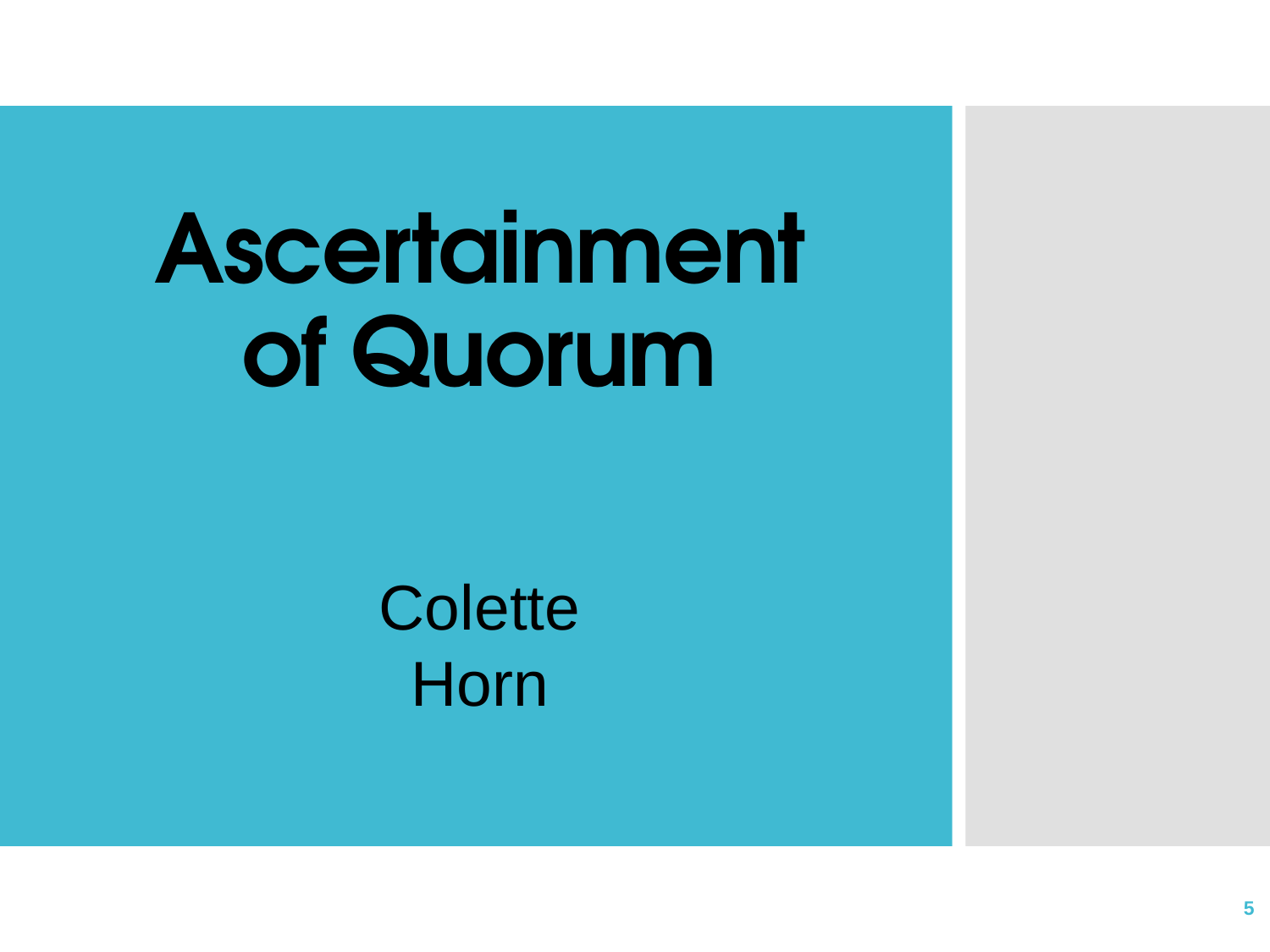

# Ascertainment of Quorum
Colette Horn
5